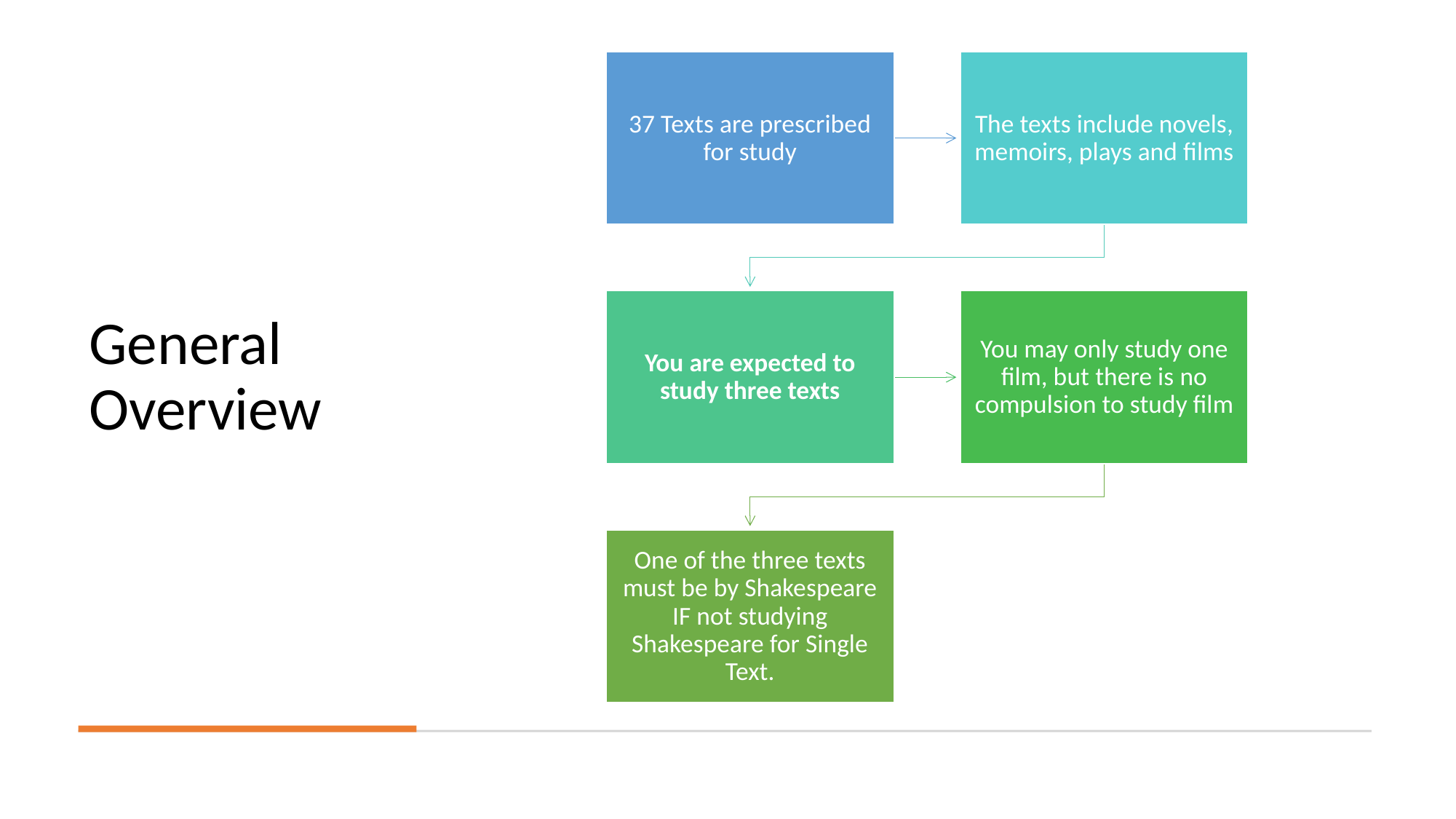

# General Overview

37 Texts are prescribed for study

The texts include novels, memoirs, plays and films

You are expected to study three texts

You may only study one film, but there is no compulsion to study film
One of the three texts must be by Shakespeare IF not studying Shakespeare for Single Text.